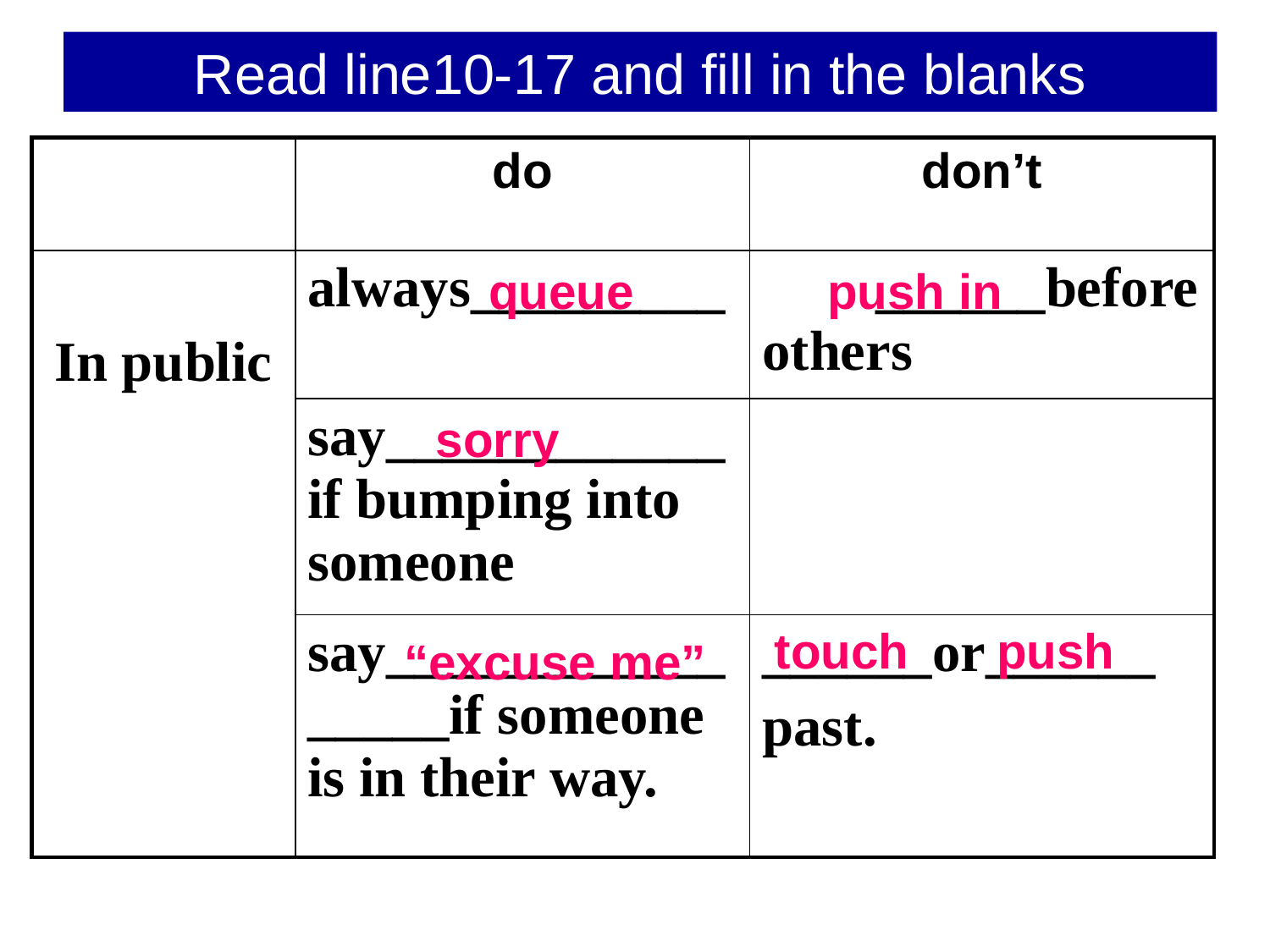

# Read line10-17 and fill in the blanks
|  | do | don’t |
| --- | --- | --- |
| In public | always\_\_\_\_\_\_\_\_\_ | \_\_\_\_\_\_before others |
|  | say\_\_\_\_\_\_\_\_\_\_\_\_if bumping into someone |  |
|  | say\_\_\_\_\_\_\_\_\_\_\_\_\_\_\_\_\_if someone is in their way. | \_\_\_\_\_\_or\_\_\_\_\_\_ past. |
queue
push in
sorry
touch
push
“excuse me”